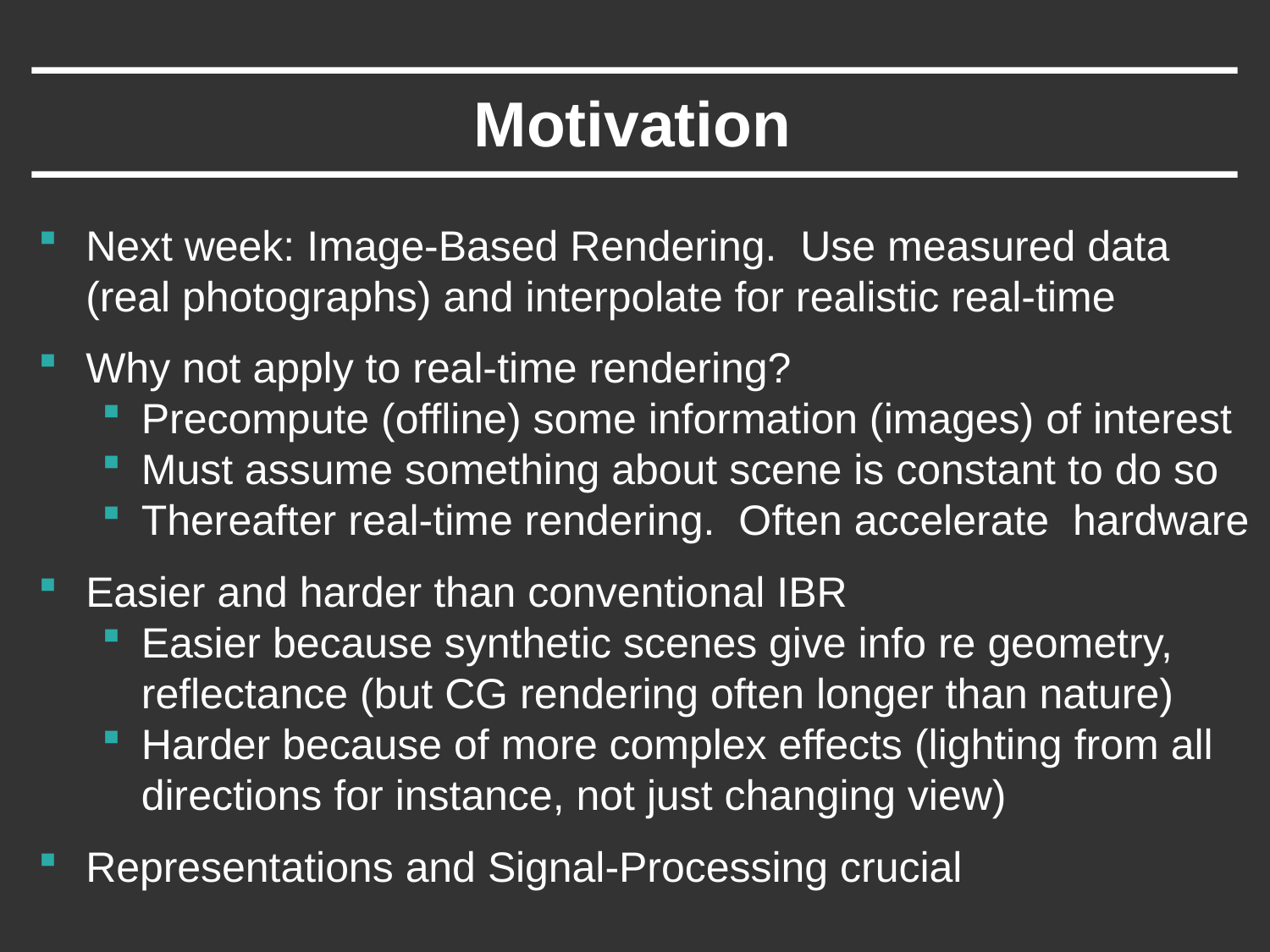

# Motivation
Next week: Image-Based Rendering.  Use measured data   (real photographs) and interpolate for realistic real-time
Why not apply to real-time rendering?
Precompute (offline) some information (images) of interest
Must assume something about scene is constant to do so
Thereafter real-time rendering.  Often accelerate  hardware
Easier and harder than conventional IBR
Easier because synthetic scenes give info re geometry, reflectance (but CG rendering often longer than nature)
Harder because of more complex effects (lighting from all directions for instance, not just changing view)
Representations and Signal-Processing crucial